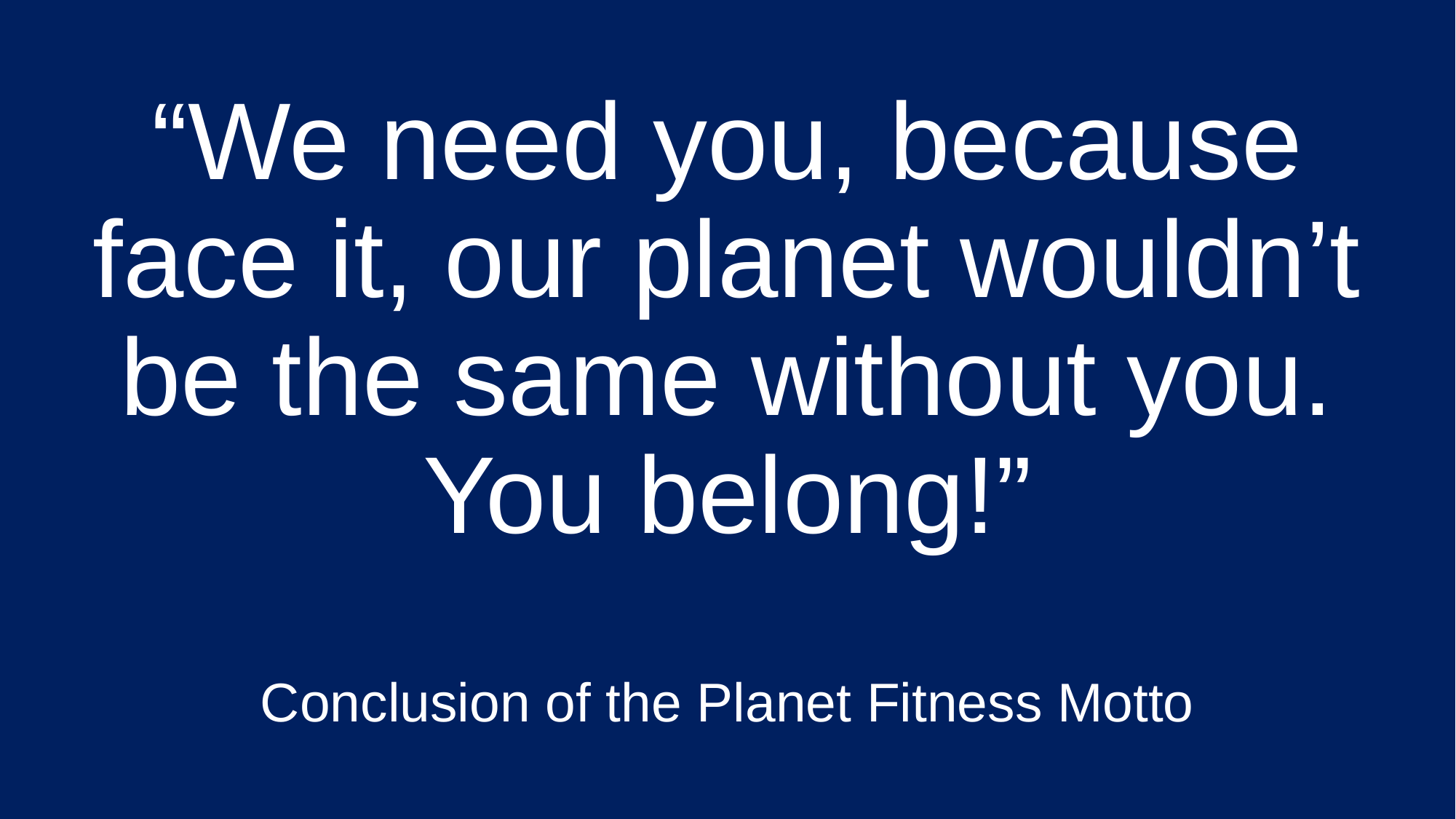

# “We need you, because face it, our planet wouldn’t be the same without you. You belong!” Conclusion of the Planet Fitness Motto